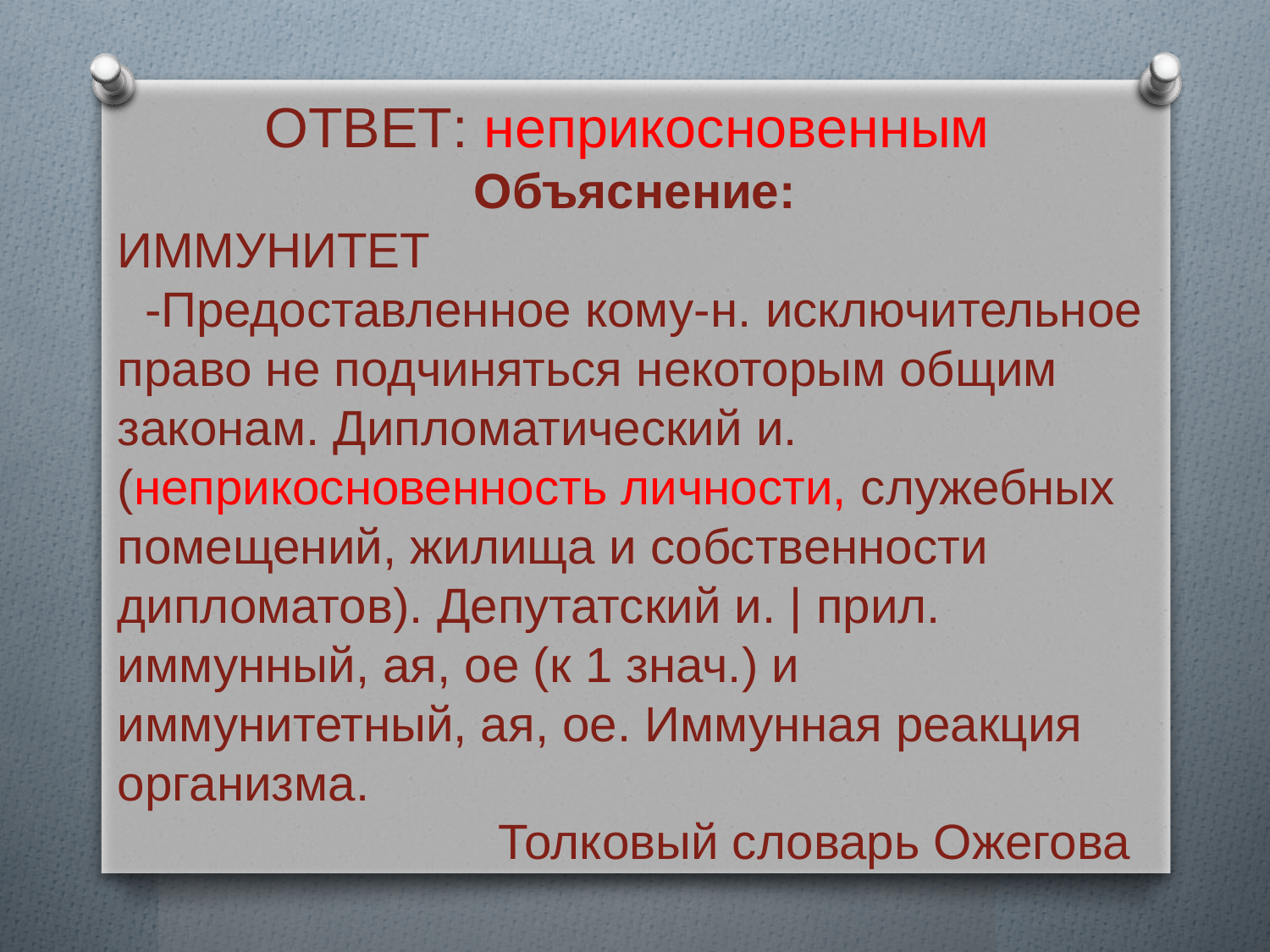

ОТВЕТ: неприкосновенным
Объяснение:
ИММУНИТЕТ
  -Предоставленное кому-н. исключительное право не подчиняться некоторым общим законам. Дипломатический и. (неприкосновенность личности, служебных помещений, жилища и собственности дипломатов). Депутатский и. | прил. иммунный, ая, ое (к 1 знач.) и иммунитетный, ая, ое. Иммунная реакция организма.
			Толковый словарь Ожегова